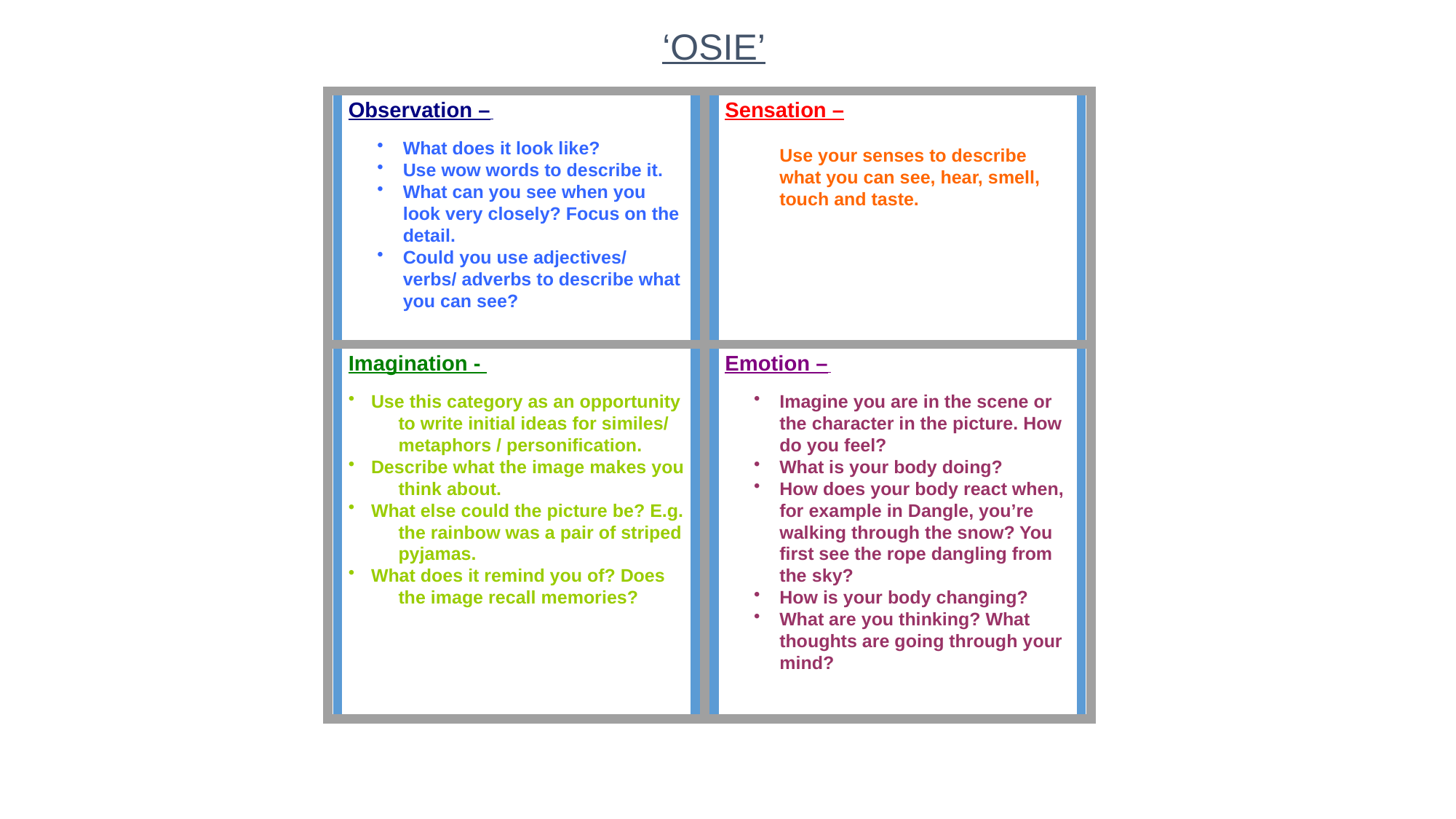

‘OSIE’

Observation –

What does it look like?
Use wow words to describe it.
What can you see when you look very closely? Focus on the detail.
Could you use adjectives/ verbs/ adverbs to describe what you can see?

Sensation –

Use your senses to describe what you can see, hear, smell, touch and taste.

Imagination -

Use this category as an opportunity to write initial ideas for similes/ metaphors / personification.
Describe what the image makes you think about.
What else could the picture be? E.g. the rainbow was a pair of striped pyjamas.
What does it remind you of? Does the image recall memories?

Emotion –

Imagine you are in the scene or the character in the picture. How do you feel?
What is your body doing?
How does your body react when, for example in Dangle, you’re walking through the snow? You first see the rope dangling from the sky?
How is your body changing?
What are you thinking? What thoughts are going through your mind?